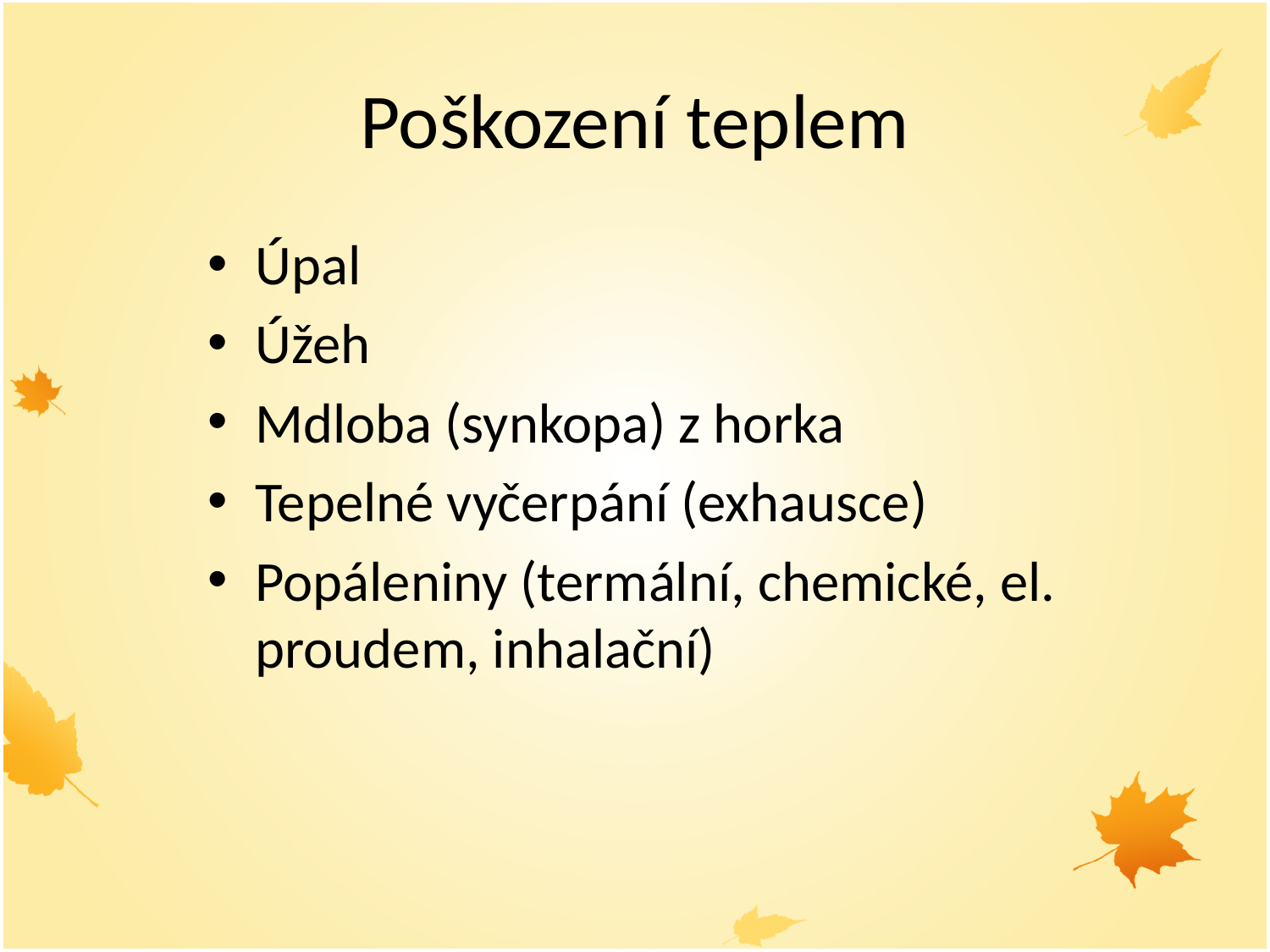

# Poškození teplem
Úpal
Úžeh
Mdloba (synkopa) z horka
Tepelné vyčerpání (exhausce)
Popáleniny (termální, chemické, el. proudem, inhalační)